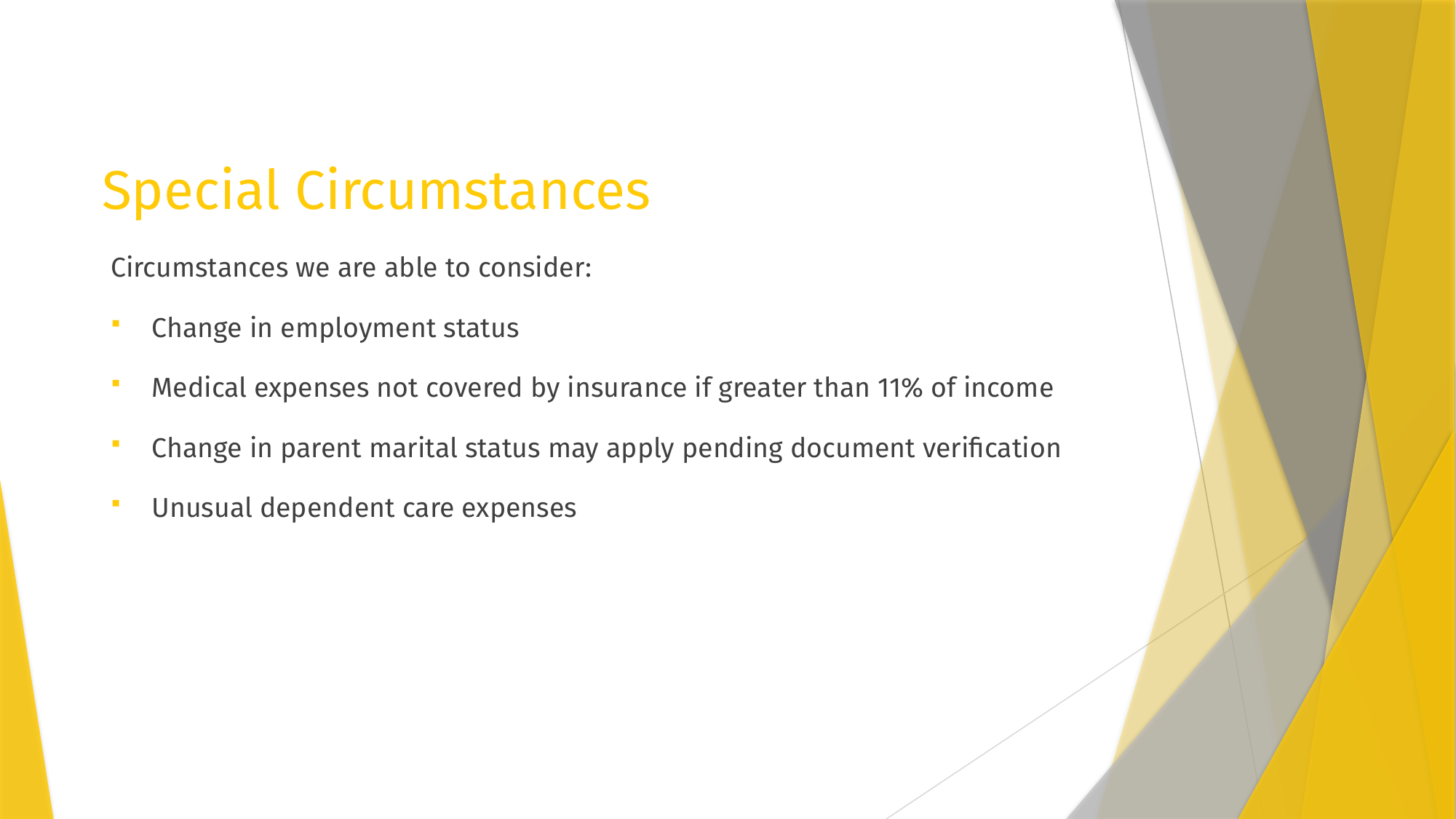

# Special Circumstances
Circumstances we are able to consider:
Change in employment status
Medical expenses not covered by insurance if greater than 11% of income
Change in parent marital status may apply pending document verification
Unusual dependent care expenses